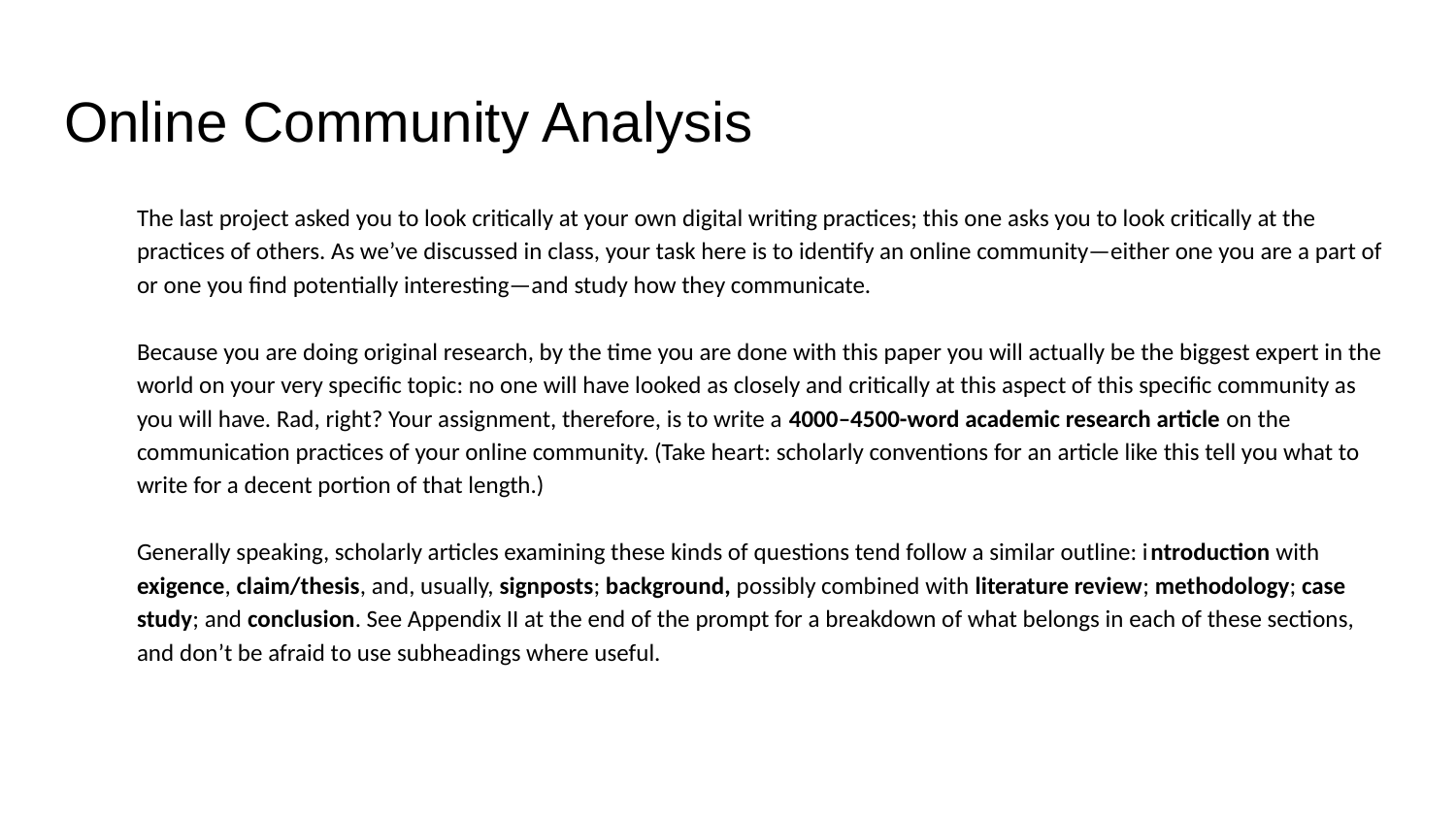

# Online Community Analysis
The last project asked you to look critically at your own digital writing practices; this one asks you to look critically at the practices of others. As we’ve discussed in class, your task here is to identify an online community—either one you are a part of or one you find potentially interesting—and study how they communicate.

Because you are doing original research, by the time you are done with this paper you will actually be the biggest expert in the world on your very specific topic: no one will have looked as closely and critically at this aspect of this specific community as you will have. Rad, right? Your assignment, therefore, is to write a 4000–4500-word academic research article on the communication practices of your online community. (Take heart: scholarly conventions for an article like this tell you what to write for a decent portion of that length.)

Generally speaking, scholarly articles examining these kinds of questions tend follow a similar outline: introduction with exigence, claim/thesis, and, usually, signposts; background, possibly combined with literature review; methodology; case study; and conclusion. See Appendix II at the end of the prompt for a breakdown of what belongs in each of these sections, and don’t be afraid to use subheadings where useful.